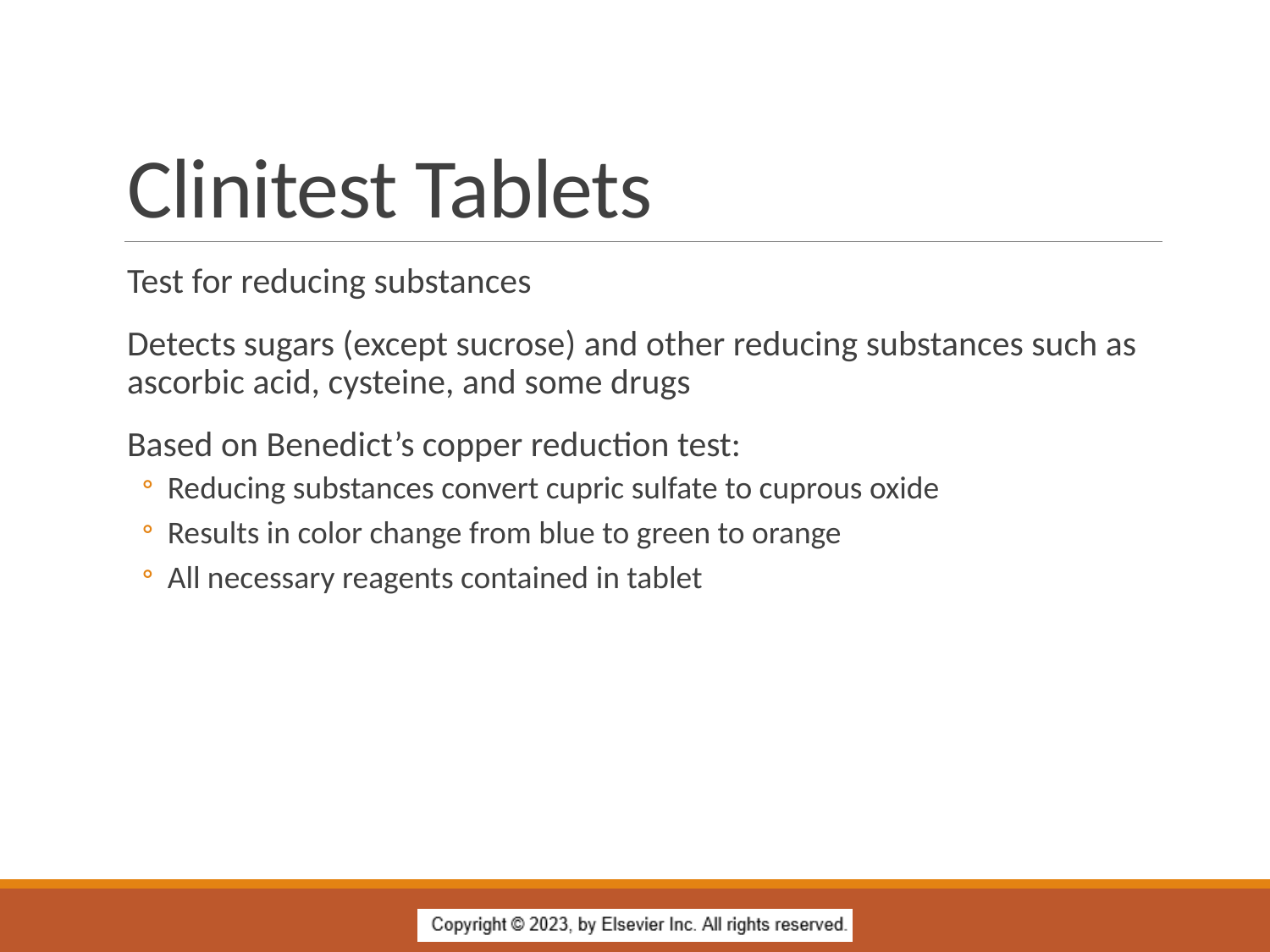

# Clinitest Tablets
Test for reducing substances
Detects sugars (except sucrose) and other reducing substances such as ascorbic acid, cysteine, and some drugs
Based on Benedict’s copper reduction test:
Reducing substances convert cupric sulfate to cuprous oxide
Results in color change from blue to green to orange
All necessary reagents contained in tablet